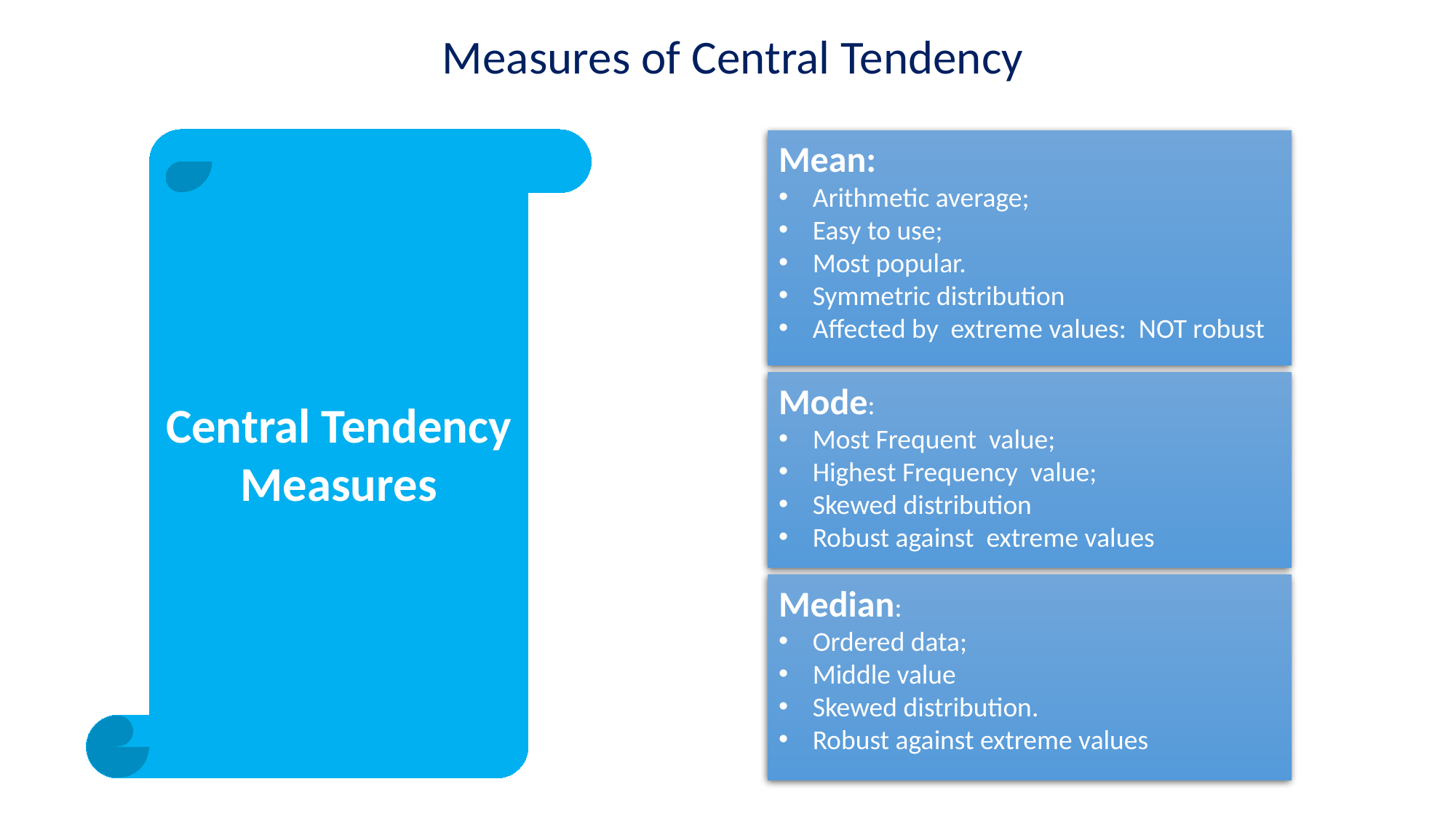

# Measures of Central Tendency

Central Tendency Measures

Mean:
Arithmetic average;
Easy to use;
Most popular.
Symmetric distribution
Affected by  extreme values:  NOT robust

Mode:
Most Frequent  value;
Highest Frequency  value;
Skewed distribution
Robust against  extreme values
Median:
Ordered data;
Middle value
Skewed distribution.
Robust against extreme values